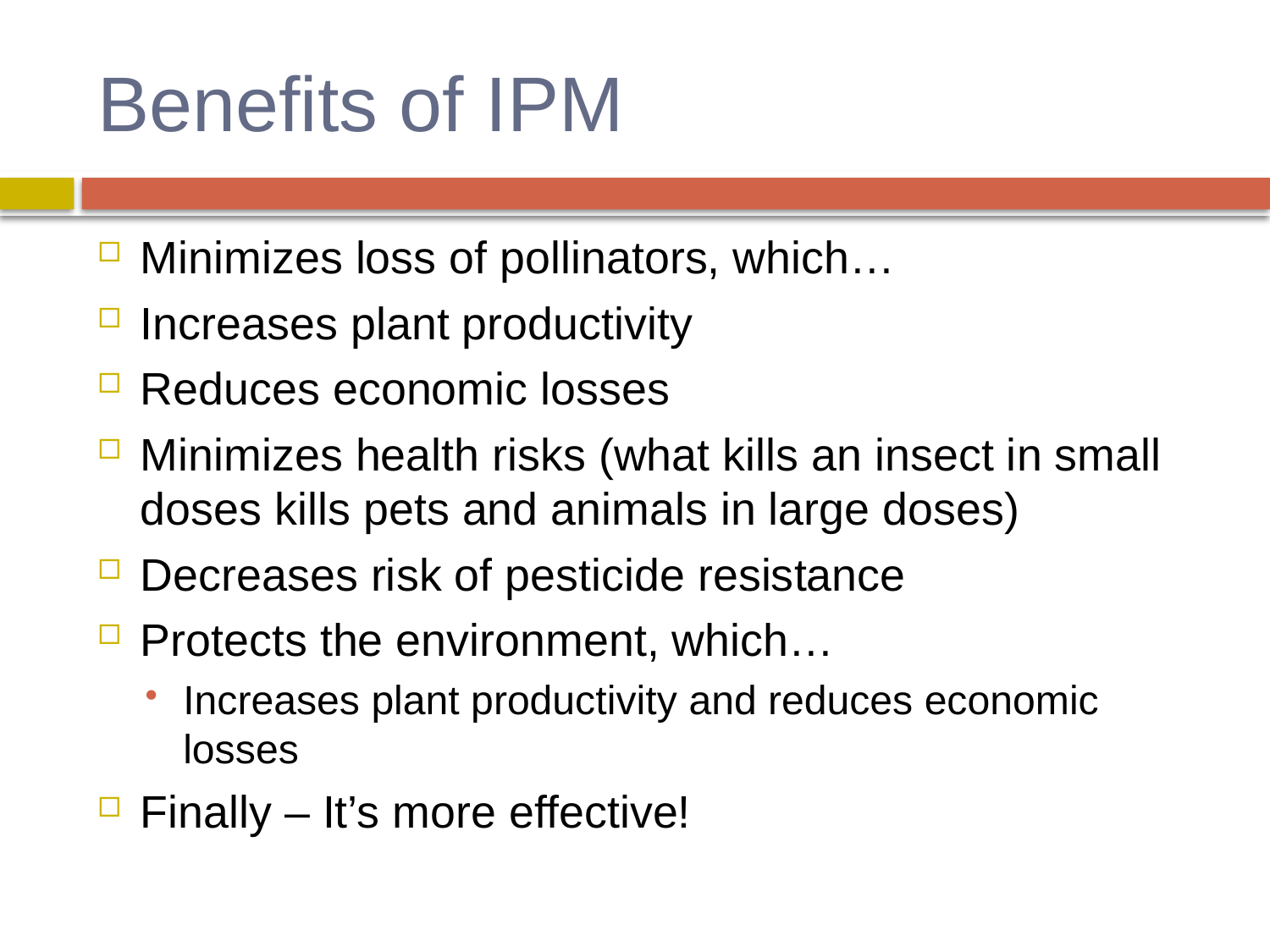

# Benefits of IPM
Minimizes loss of pollinators, which…
Increases plant productivity
Reduces economic losses
Minimizes health risks (what kills an insect in small doses kills pets and animals in large doses)
Decreases risk of pesticide resistance
Protects the environment, which…
Increases plant productivity and reduces economic losses
Finally – It’s more effective!